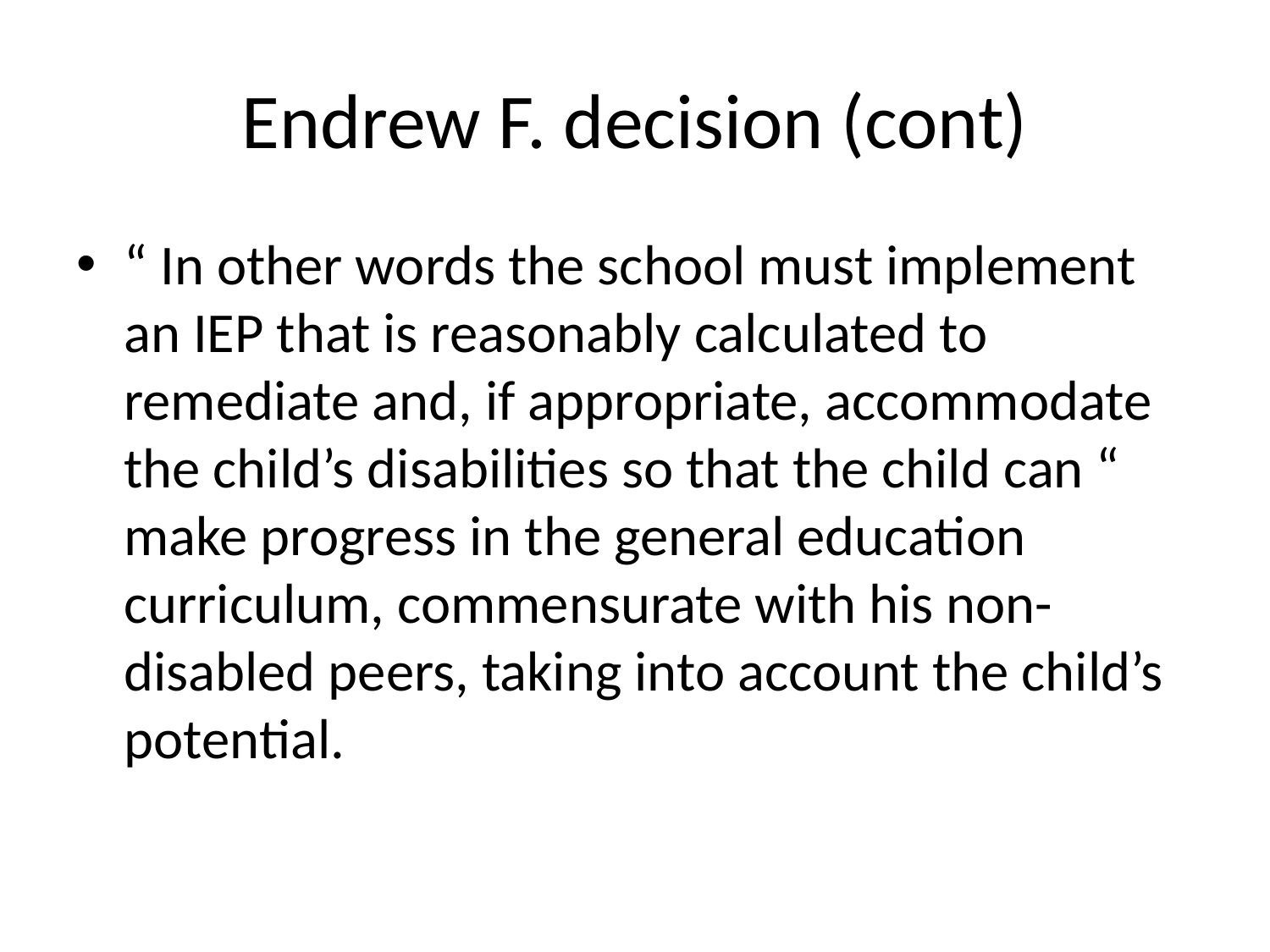

# Endrew F. decision (cont)
“ In other words the school must implement an IEP that is reasonably calculated to remediate and, if appropriate, accommodate the child’s disabilities so that the child can “ make progress in the general education curriculum, commensurate with his non-disabled peers, taking into account the child’s potential.